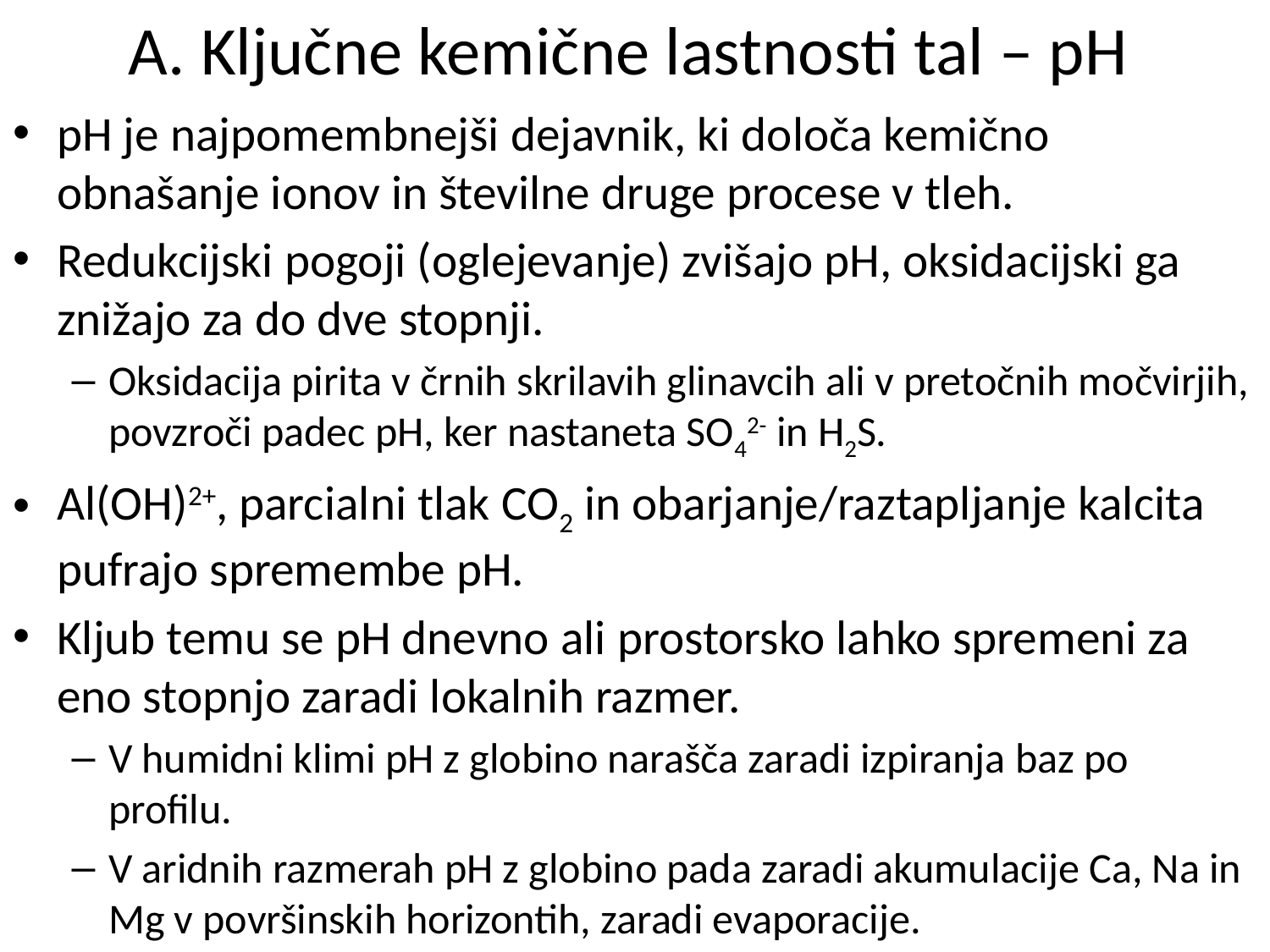

# A. Ključne kemične lastnosti tal – pH
pH je najpomembnejši dejavnik, ki določa kemično obnašanje ionov in številne druge procese v tleh.
Redukcijski pogoji (oglejevanje) zvišajo pH, oksidacijski ga znižajo za do dve stopnji.
Oksidacija pirita v črnih skrilavih glinavcih ali v pretočnih močvirjih, povzroči padec pH, ker nastaneta SO42- in H2S.
Al(OH)2+, parcialni tlak CO2 in obarjanje/raztapljanje kalcita pufrajo spremembe pH.
Kljub temu se pH dnevno ali prostorsko lahko spremeni za eno stopnjo zaradi lokalnih razmer.
V humidni klimi pH z globino narašča zaradi izpiranja baz po profilu.
V aridnih razmerah pH z globino pada zaradi akumulacije Ca, Na in Mg v površinskih horizontih, zaradi evaporacije.